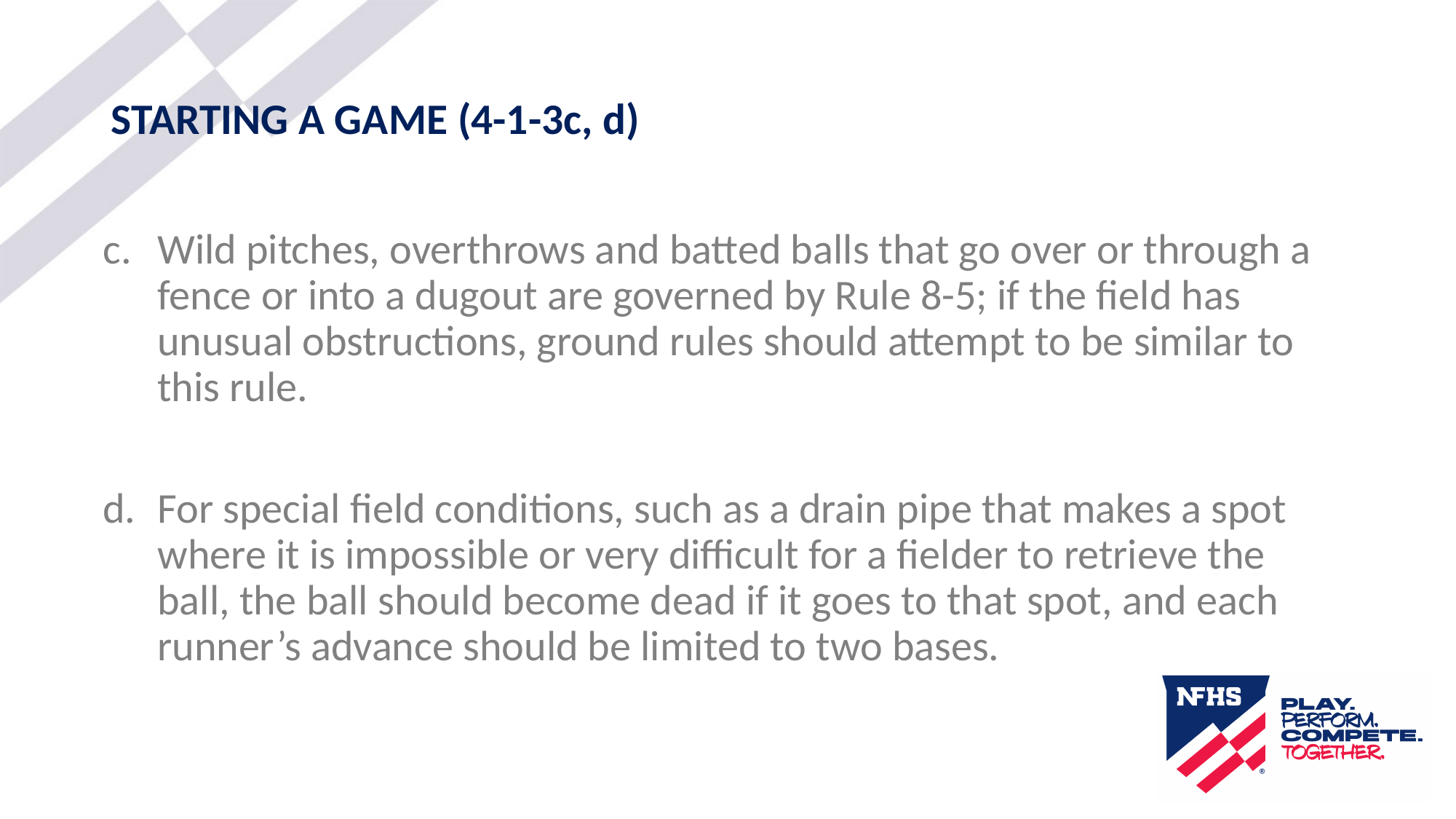

# STARTING A GAME (4-1-3c, d)
Wild pitches, overthrows and batted balls that go over or through a fence or into a dugout are governed by Rule 8-5; if the field has unusual obstructions, ground rules should attempt to be similar to this rule.

d. 	For special field conditions, such as a drain pipe that makes a spot where it is impossible or very difficult for a fielder to retrieve the ball, the ball should become dead if it goes to that spot, and each runner’s advance should be limited to two bases.